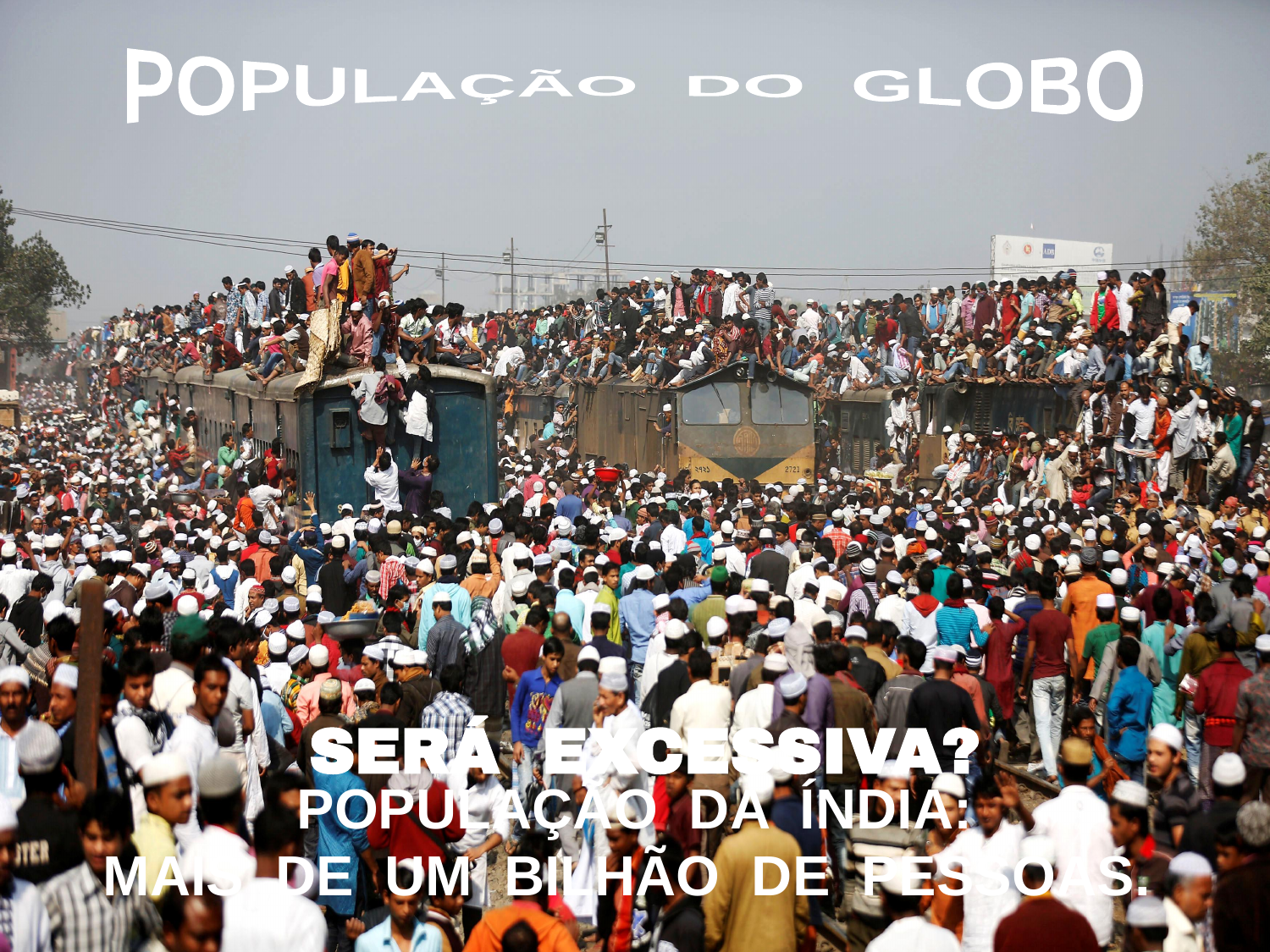

POPULAÇÃO  DO  GLOBO
 SERÁ  EXCESSIVA?
POPULAÇÃO  DA  ÍNDIA:
MAIS  DE  UM  BILHÃO  DE  PESSOAS.